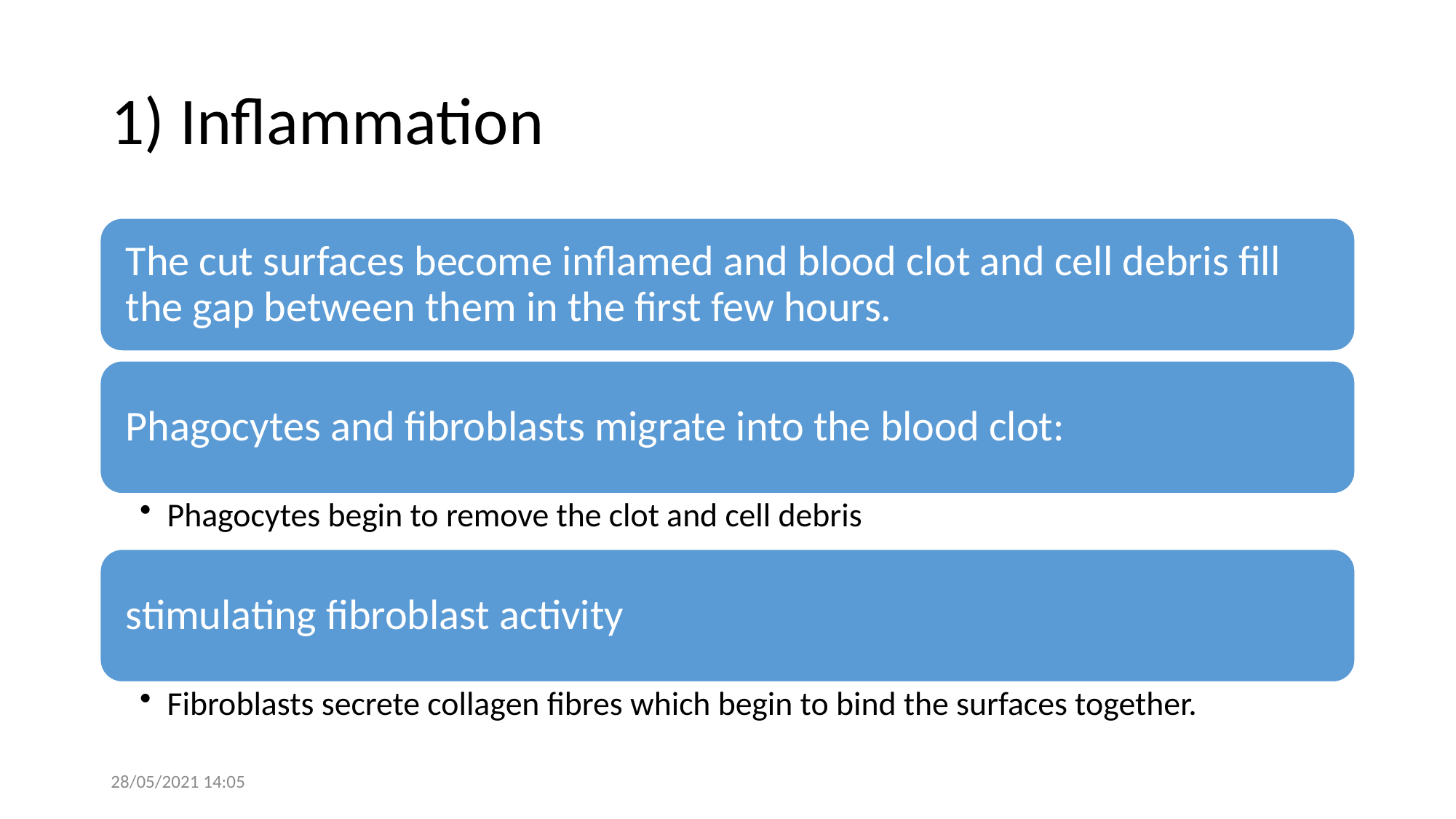

# 1) Inflammation
The cut surfaces become inflamed and blood clot and cell debris fill the gap between them in the first few hours.
Phagocytes and fibroblasts migrate into the blood clot:
Phagocytes begin to remove the clot and cell debris
stimulating fibroblast activity
Fibroblasts secrete collagen fibres which begin to bind the surfaces together.
28/05/2021 14:05